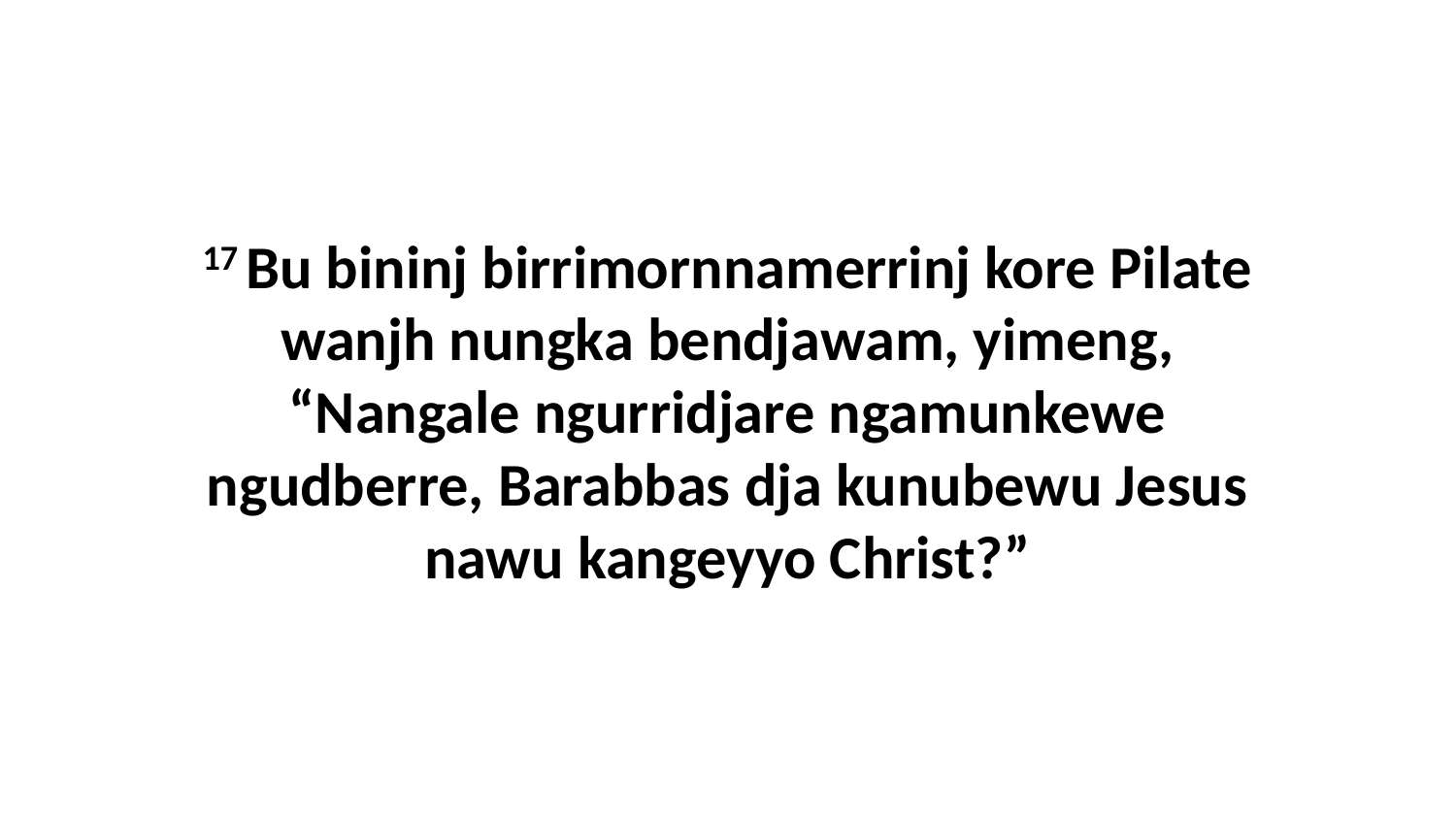

17 Bu bininj birrimornnamerrinj kore Pilate wanjh nungka bendjawam, yimeng, “Nangale ngurridjare ngamunkewe ngudberre, Barabbas dja kunubewu Jesus nawu kangeyyo Christ?”